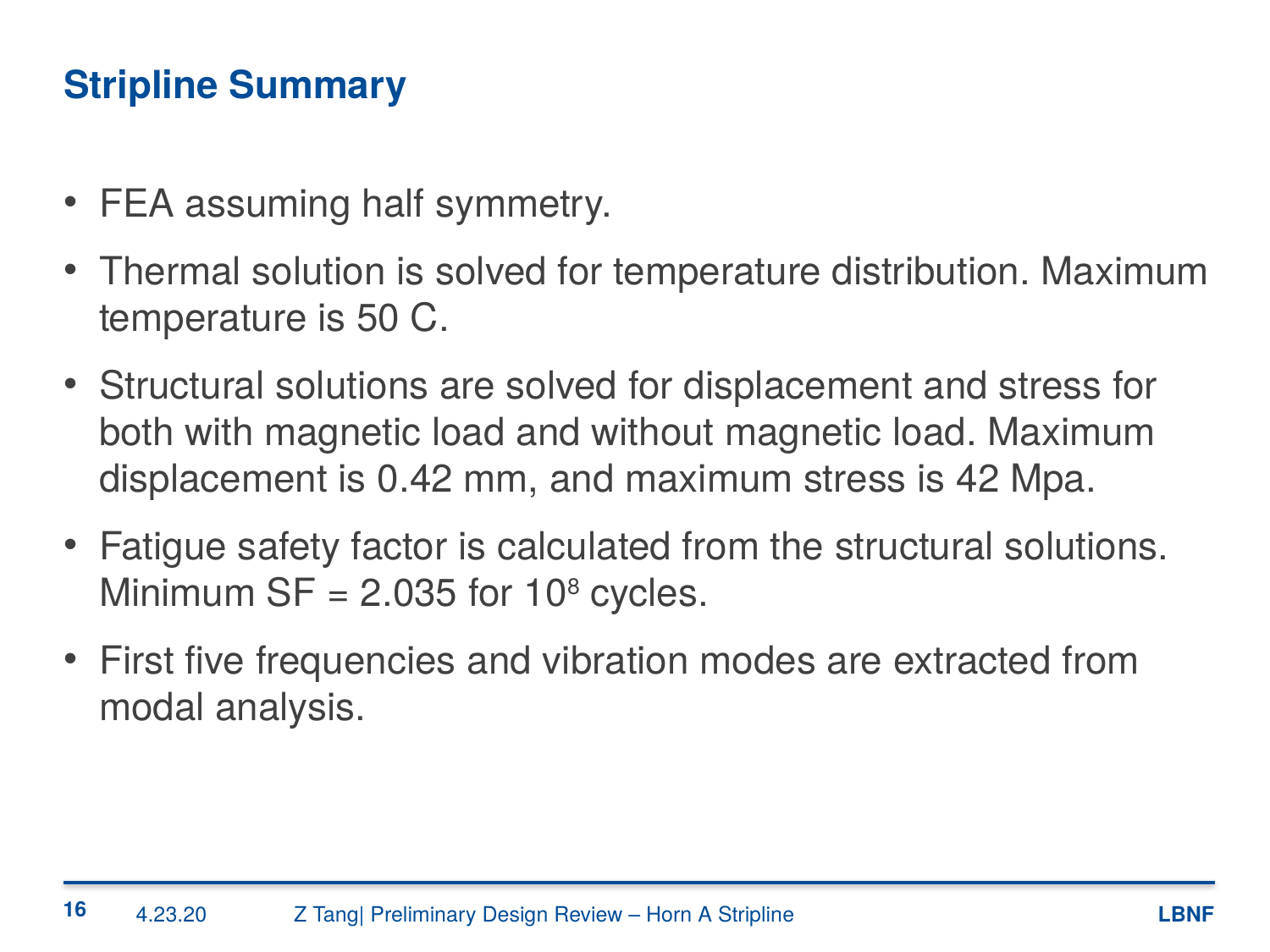

# Stripline Summary
FEA assuming half symmetry.
Thermal solution is solved for temperature distribution. Maximum temperature is 50 C.
Structural solutions are solved for displacement and stress for both with magnetic load and without magnetic load. Maximum displacement is 0.42 mm, and maximum stress is 42 Mpa.
Fatigue safety factor is calculated from the structural solutions. Minimum SF = 2.035 for 108 cycles.
First five frequencies and vibration modes are extracted from modal analysis.
16
4.23.20
Z Tang| Preliminary Design Review – Horn A Stripline